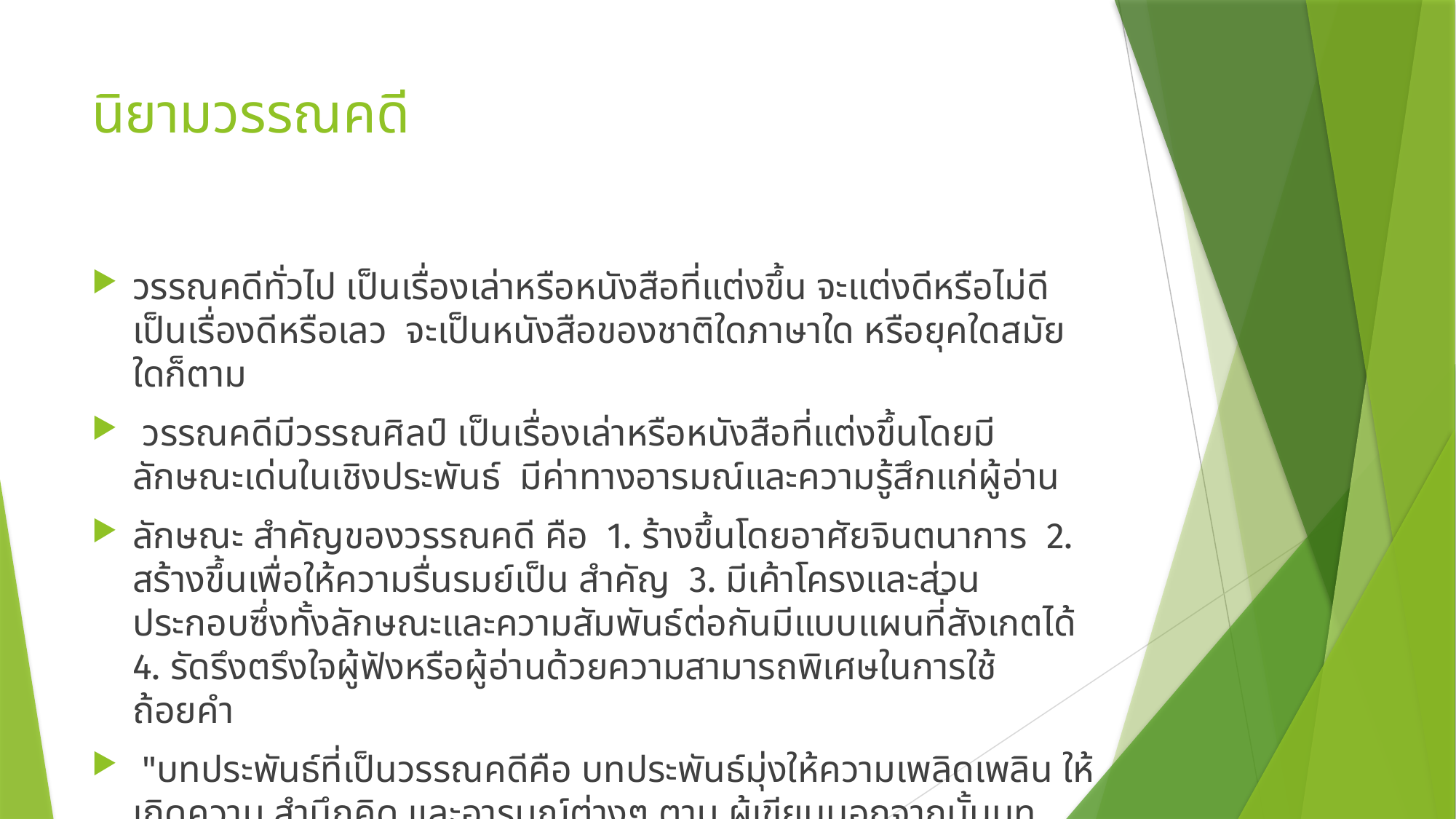

# นิยามวรรณคดี
วรรณคดีทั่วไป เป็นเรื่องเล่าหรือหนังสือที่แต่งขึ้น จะแต่งดีหรือไม่ดี เป็นเรื่องดีหรือเลว  จะเป็นหนังสือของชาติใดภาษาใด หรือยุคใดสมัยใดก็ตาม
 วรรณคดีมีวรรณศิลป์ เป็นเรื่องเล่าหรือหนังสือที่แต่งขึ้นโดยมีลักษณะเด่นในเชิงประพันธ์  มีค่าทางอารมณ์และความรู้สึกแก่ผู้อ่าน
ลักษณะ สำคัญของวรรณคดี คือ  1. ร้างขึ้นโดยอาศัยจินตนาการ  2. สร้างขึ้นเพื่อให้ความรื่นรมย์เป็น สำคัญ  3. มีเค้าโครงและส่วนประกอบซึ่งทั้งลักษณะและความสัมพันธ์ต่อกันมีแบบแผนที่ัสังเกตได้  4. รัดรึงตรึงใจผู้ฟังหรือผู้อ่านด้วยความสามารถพิเศษในการใช้ถ้อยคำ
 "บทประพันธ์ที่เป็นวรรณคดีคือ บทประพันธ์มุ่งให้ความเพลิดเพลิน ให้เกิดความ สำนึกคิด และอารมณ์ต่างๆ ตาม ผู้เขียนนอกจากนั้นบทประพันธ์ที่เป็นวรรณคดีจะต้องมีรูปศิลปะ
"วรรณคดี" ไว้ว่า  "วรรณกรรมที่ได้รับยกย่องว่าแต่งดีมีคุณค่าเชิงวรรณศิลป์ถึงขนาด"